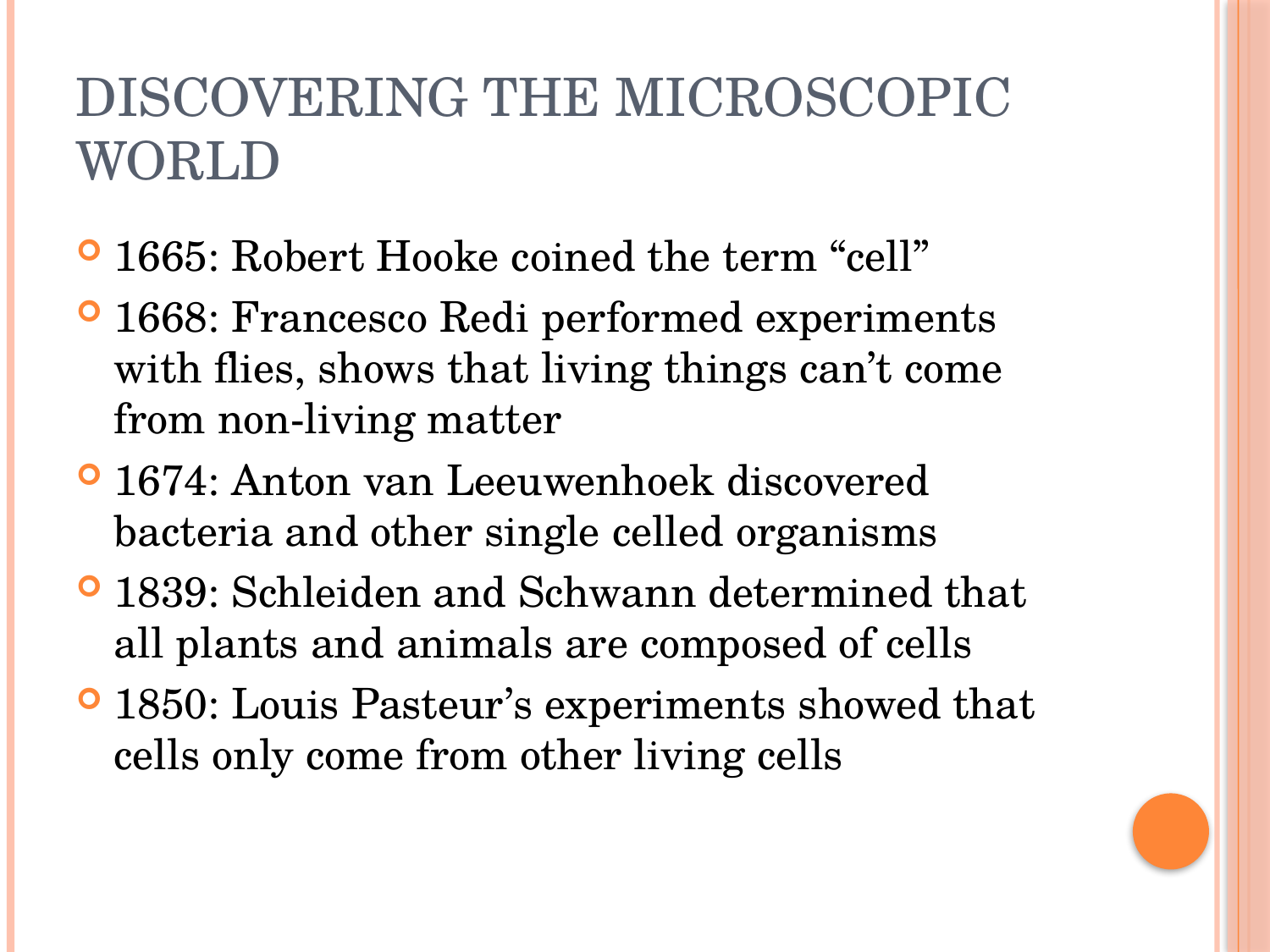

# Discovering the Microscopic World
1665: Robert Hooke coined the term “cell”
1668: Francesco Redi performed experiments with flies, shows that living things can’t come from non-living matter
1674: Anton van Leeuwenhoek discovered bacteria and other single celled organisms
1839: Schleiden and Schwann determined that all plants and animals are composed of cells
1850: Louis Pasteur’s experiments showed that cells only come from other living cells